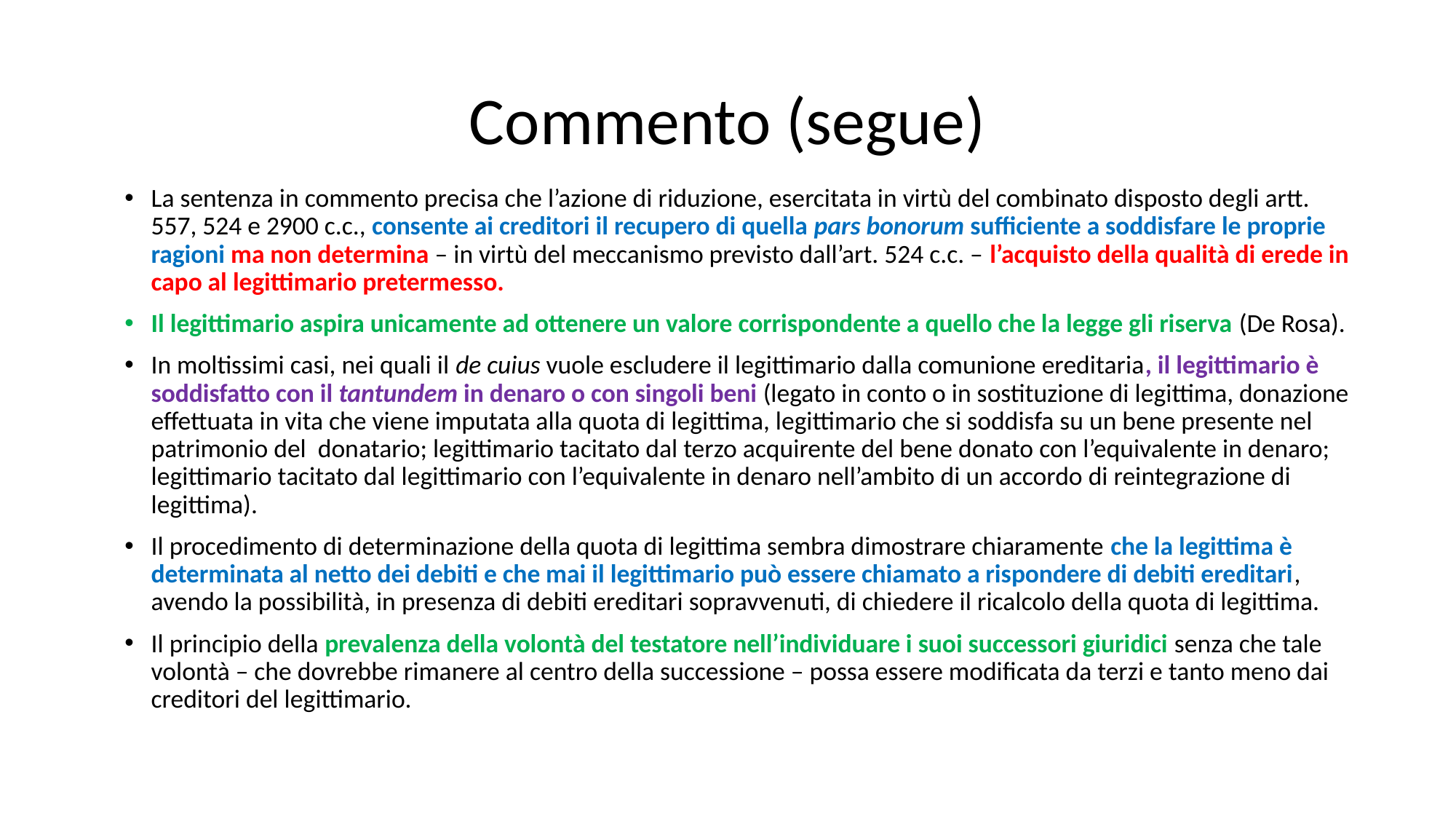

# Commento (segue)
La sentenza in commento precisa che l’azione di riduzione, esercitata in virtù del combinato disposto degli artt. 557, 524 e 2900 c.c., consente ai creditori il recupero di quella pars bonorum sufficiente a soddisfare le proprie ragioni ma non determina – in virtù del meccanismo previsto dall’art. 524 c.c. – l’acquisto della qualità di erede in capo al legittimario pretermesso.
Il legittimario aspira unicamente ad ottenere un valore corrispondente a quello che la legge gli riserva (De Rosa).
In moltissimi casi, nei quali il de cuius vuole escludere il legittimario dalla comunione ereditaria, il legittimario è soddisfatto con il tantundem in denaro o con singoli beni (legato in conto o in sostituzione di legittima, donazione effettuata in vita che viene imputata alla quota di legittima, legittimario che si soddisfa su un bene presente nel patrimonio del  donatario; legittimario tacitato dal terzo acquirente del bene donato con l’equivalente in denaro; legittimario tacitato dal legittimario con l’equivalente in denaro nell’ambito di un accordo di reintegrazione di legittima).
Il procedimento di determinazione della quota di legittima sembra dimostrare chiaramente che la legittima è determinata al netto dei debiti e che mai il legittimario può essere chiamato a rispondere di debiti ereditari, avendo la possibilità, in presenza di debiti ereditari sopravvenuti, di chiedere il ricalcolo della quota di legittima.
Il principio della prevalenza della volontà del testatore nell’individuare i suoi successori giuridici senza che tale volontà – che dovrebbe rimanere al centro della successione – possa essere modificata da terzi e tanto meno dai creditori del legittimario.